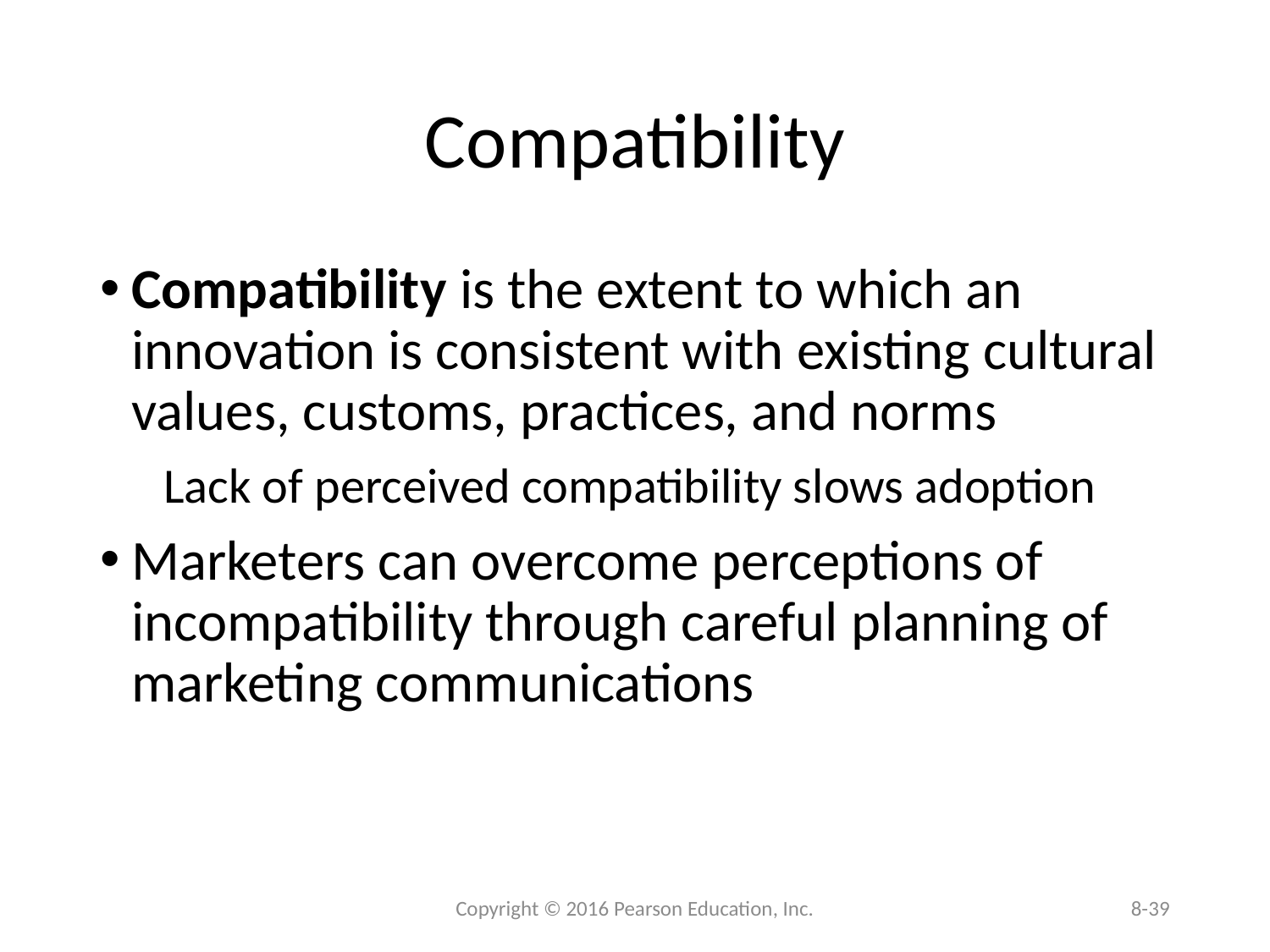

# Compatibility
Compatibility is the extent to which an innovation is consistent with existing cultural values, customs, practices, and norms
Lack of perceived compatibility slows adoption
Marketers can overcome perceptions of incompatibility through careful planning of marketing communications

Copyright © 2016 Pearson Education, Inc.

8-39